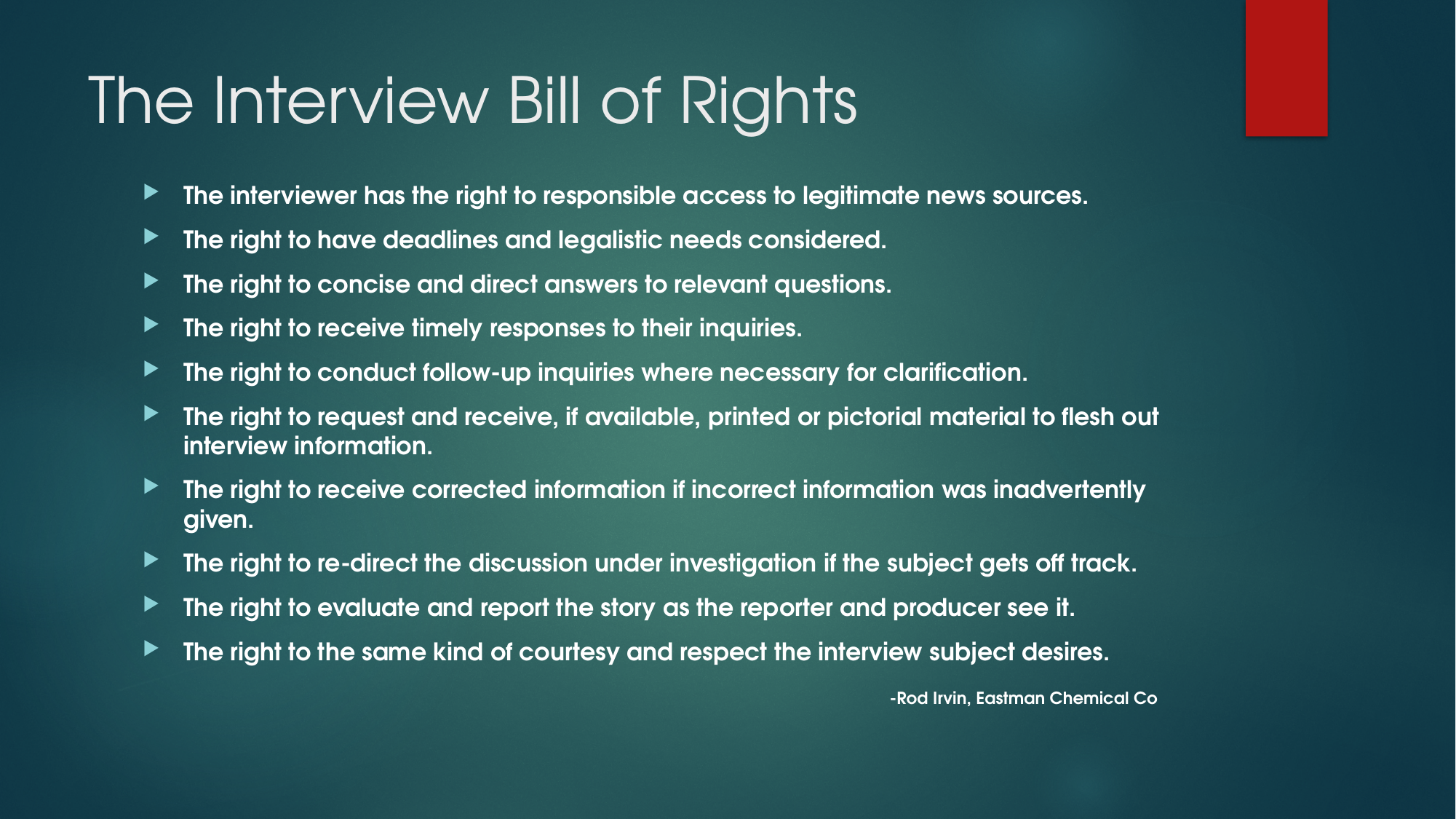

# The Interview Bill of Rights
The interviewer has the right to responsible access to legitimate news sources.
The right to have deadlines and legalistic needs considered.
The right to concise and direct answers to relevant questions.
The right to receive timely responses to their inquiries.
The right to conduct follow-up inquiries where necessary for clarification.
The right to request and receive, if available, printed or pictorial material to flesh out interview information.
The right to receive corrected information if incorrect information was inadvertently given.
The right to re-direct the discussion under investigation if the subject gets off track.
The right to evaluate and report the story as the reporter and producer see it.
The right to the same kind of courtesy and respect the interview subject desires.
                                                                                                               -Rod Irvin, Eastman Chemical Co